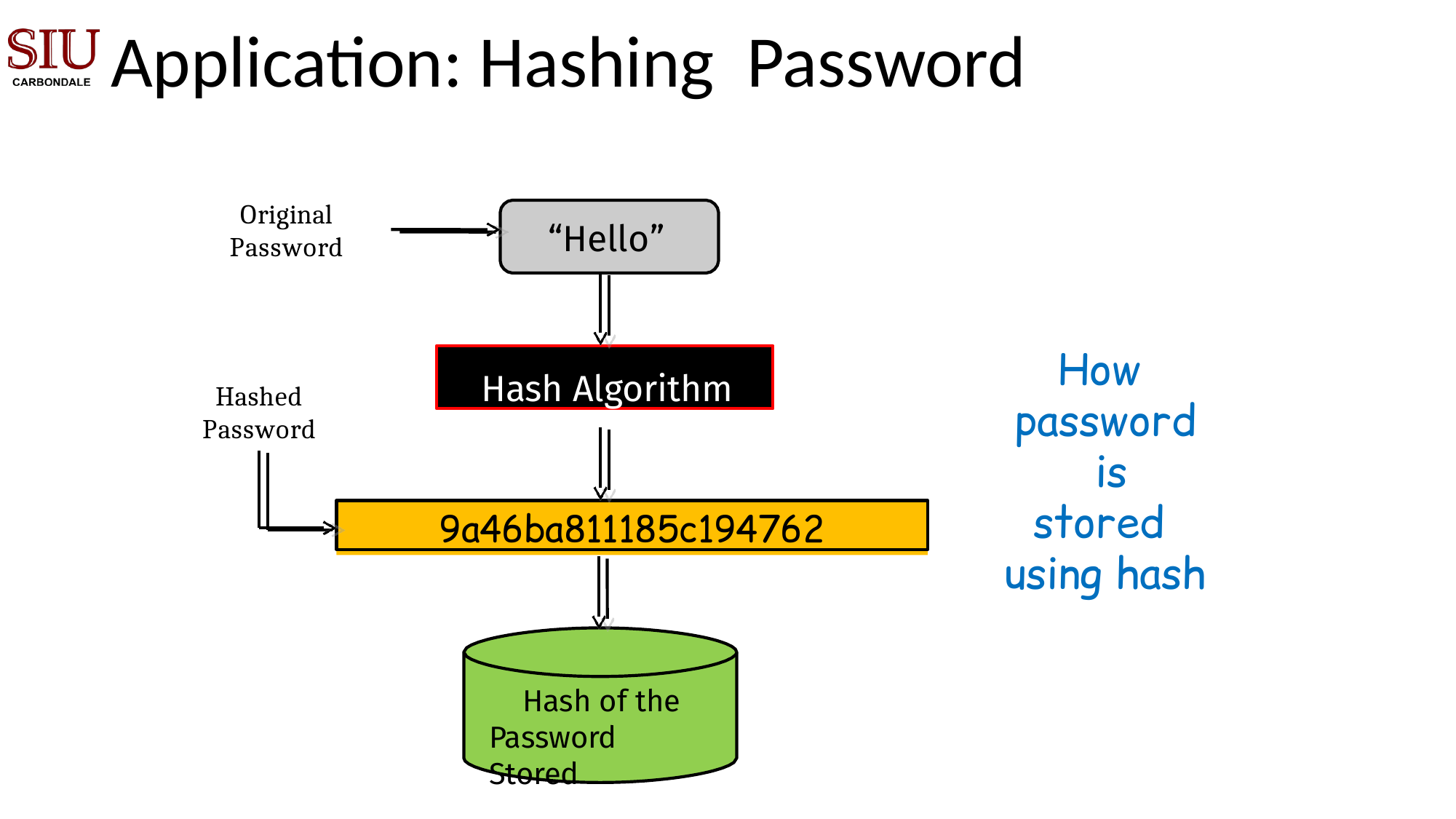

# Application: Hashing  Password
Original  Password

“Hello”

How  password  is
stored  using hash
Hash Algorithm
Hashed  Password

9a46ba811185c194762

Hash of the  Password Stored